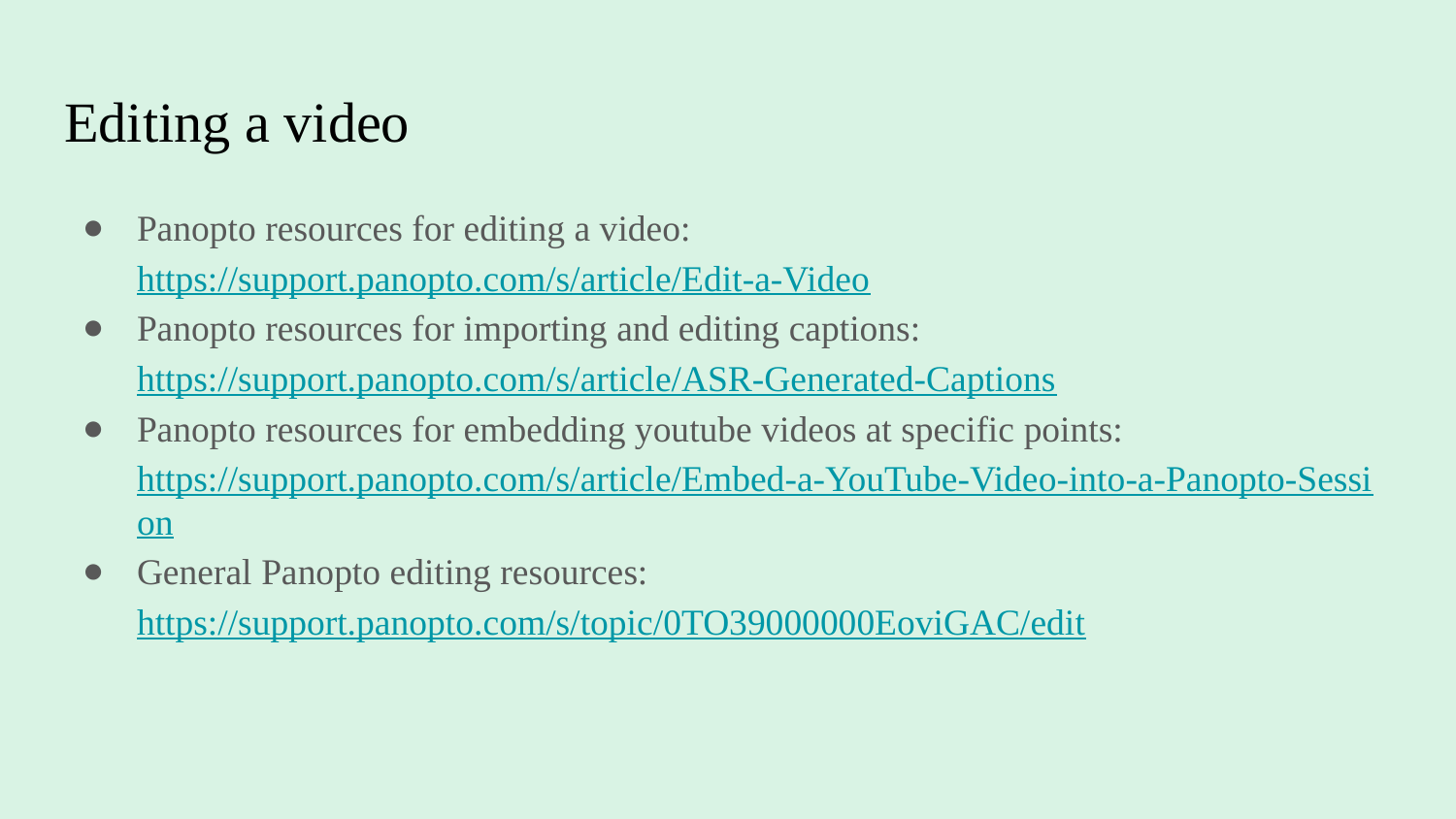

# Editing a video
Panopto resources for editing a video: https://support.panopto.com/s/article/Edit-a-Video
Panopto resources for importing and editing captions: https://support.panopto.com/s/article/ASR-Generated-Captions
Panopto resources for embedding youtube videos at specific points: https://support.panopto.com/s/article/Embed-a-YouTube-Video-into-a-Panopto-Session
General Panopto editing resources: https://support.panopto.com/s/topic/0TO39000000EoviGAC/edit